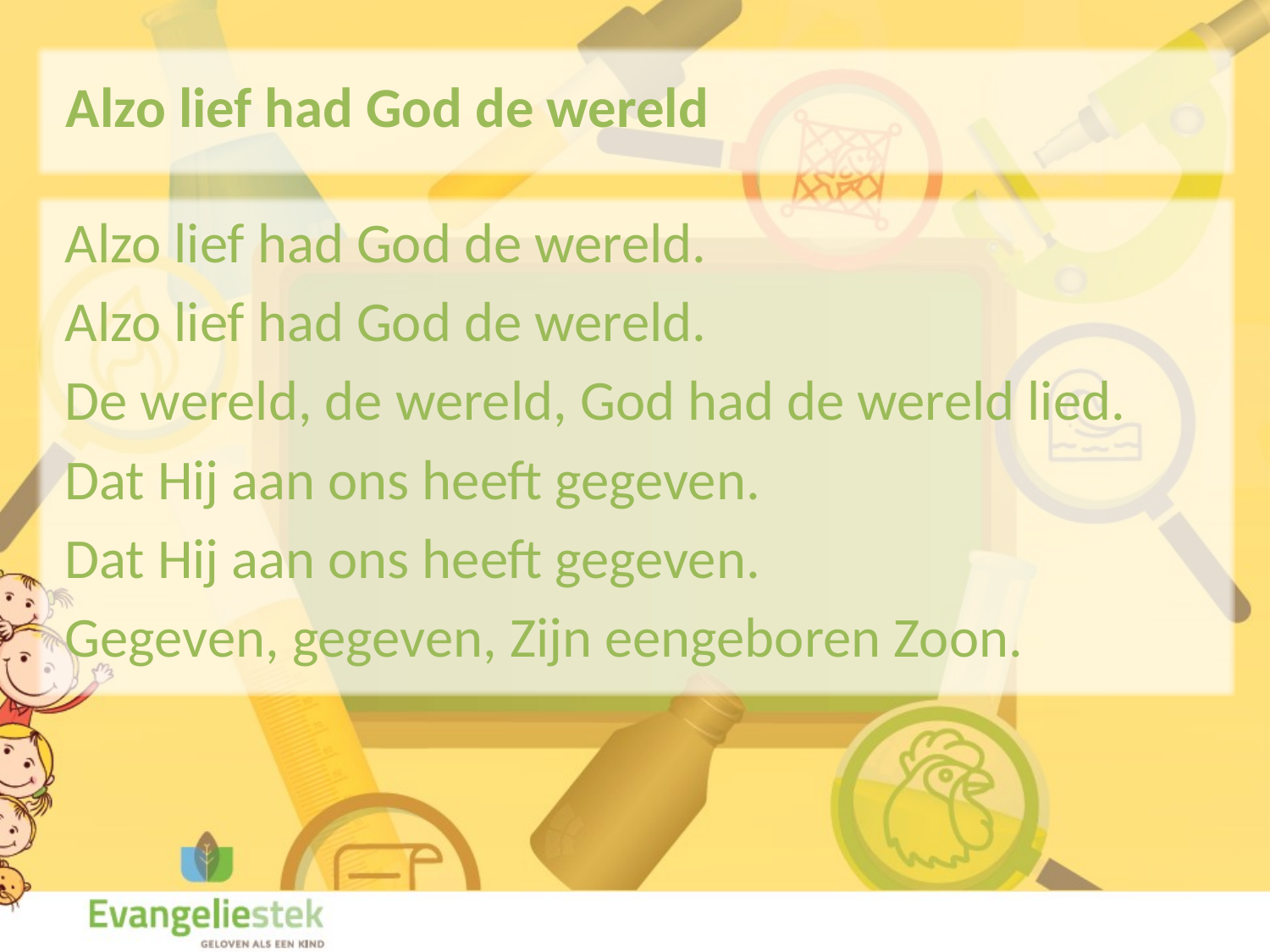

Alzo lief had God de wereld

Alzo lief had God de wereld.
Alzo lief had God de wereld.
De wereld, de wereld, God had de wereld lied.
Dat Hij aan ons heeft gegeven.
Dat Hij aan ons heeft gegeven.
Gegeven, gegeven, Zijn eengeboren Zoon.